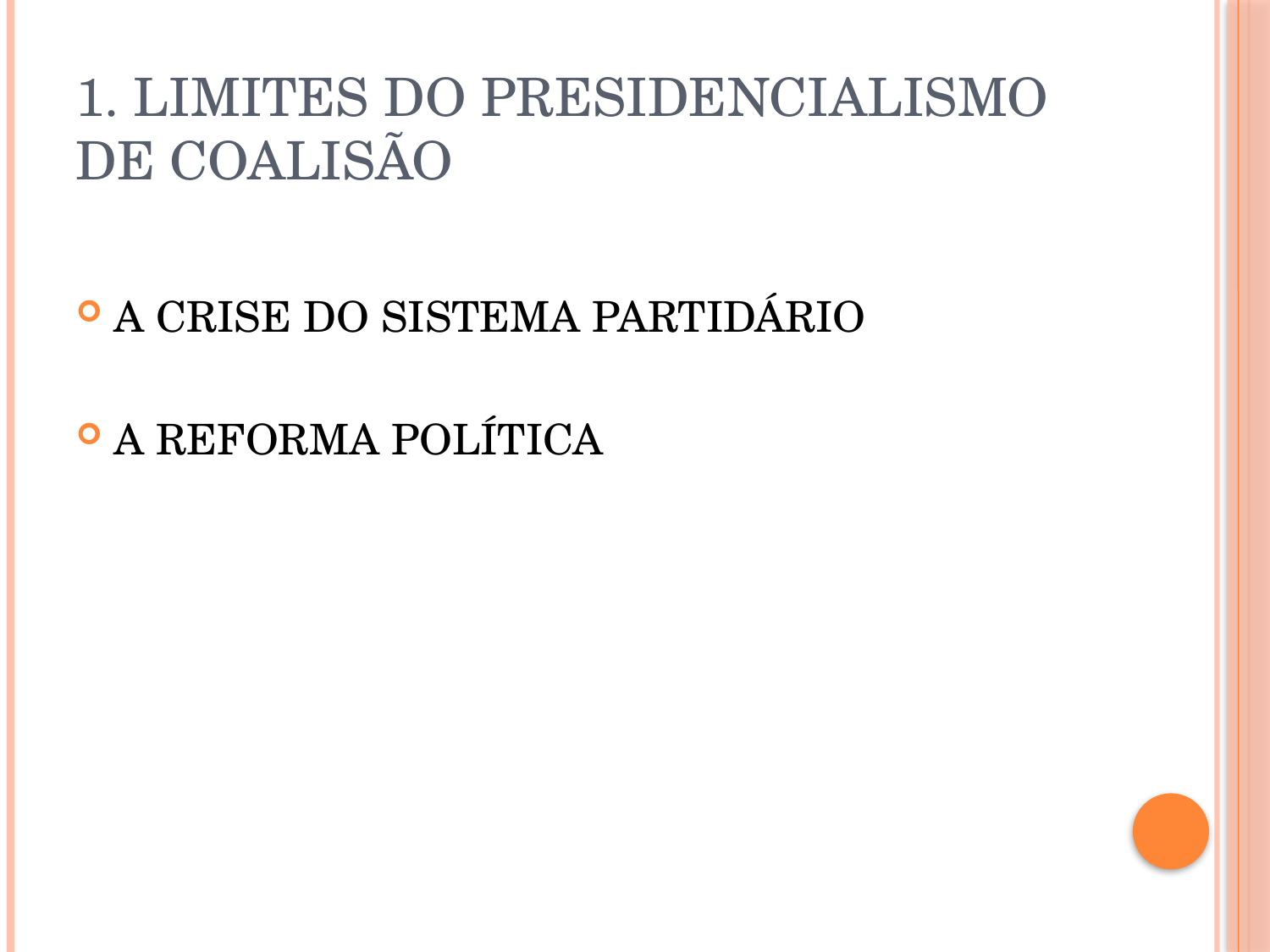

# 1. LIMITES DO PRESIDENCIALISMO DE COALISÃO

A CRISE DO SISTEMA PARTIDÁRIO

A REFORMA POLÍTICA